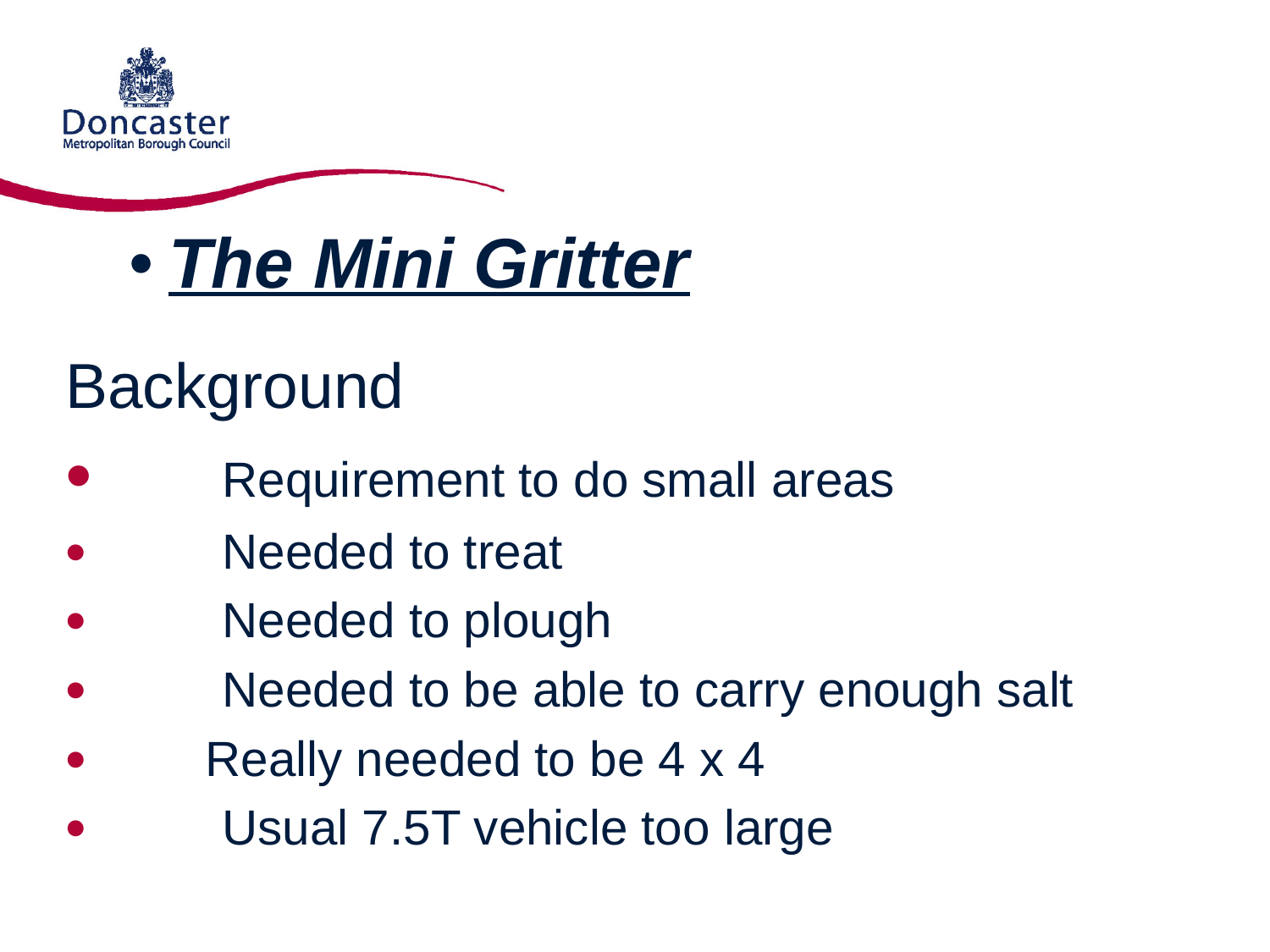

The Mini Gritter
Background
	Requirement to do small areas
	Needed to treat
	Needed to plough
 	Needed to be able to carry enough salt
        Really needed to be 4 x 4
 	Usual 7.5T vehicle too large